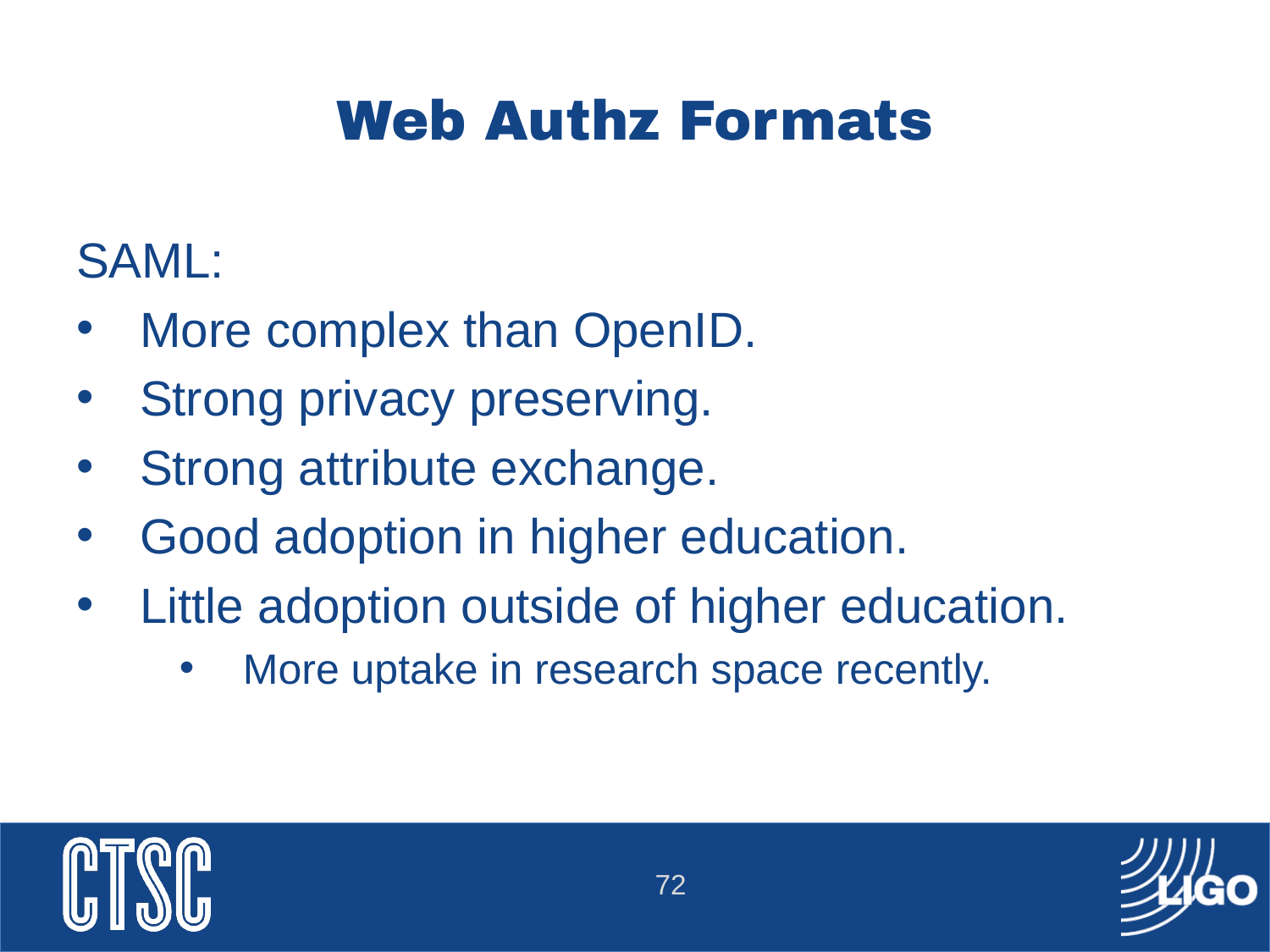

# Web Authz Formats
SAML:
More complex than OpenID.
Strong privacy preserving.
Strong attribute exchange.
Good adoption in higher education.
Little adoption outside of higher education.
More uptake in research space recently.